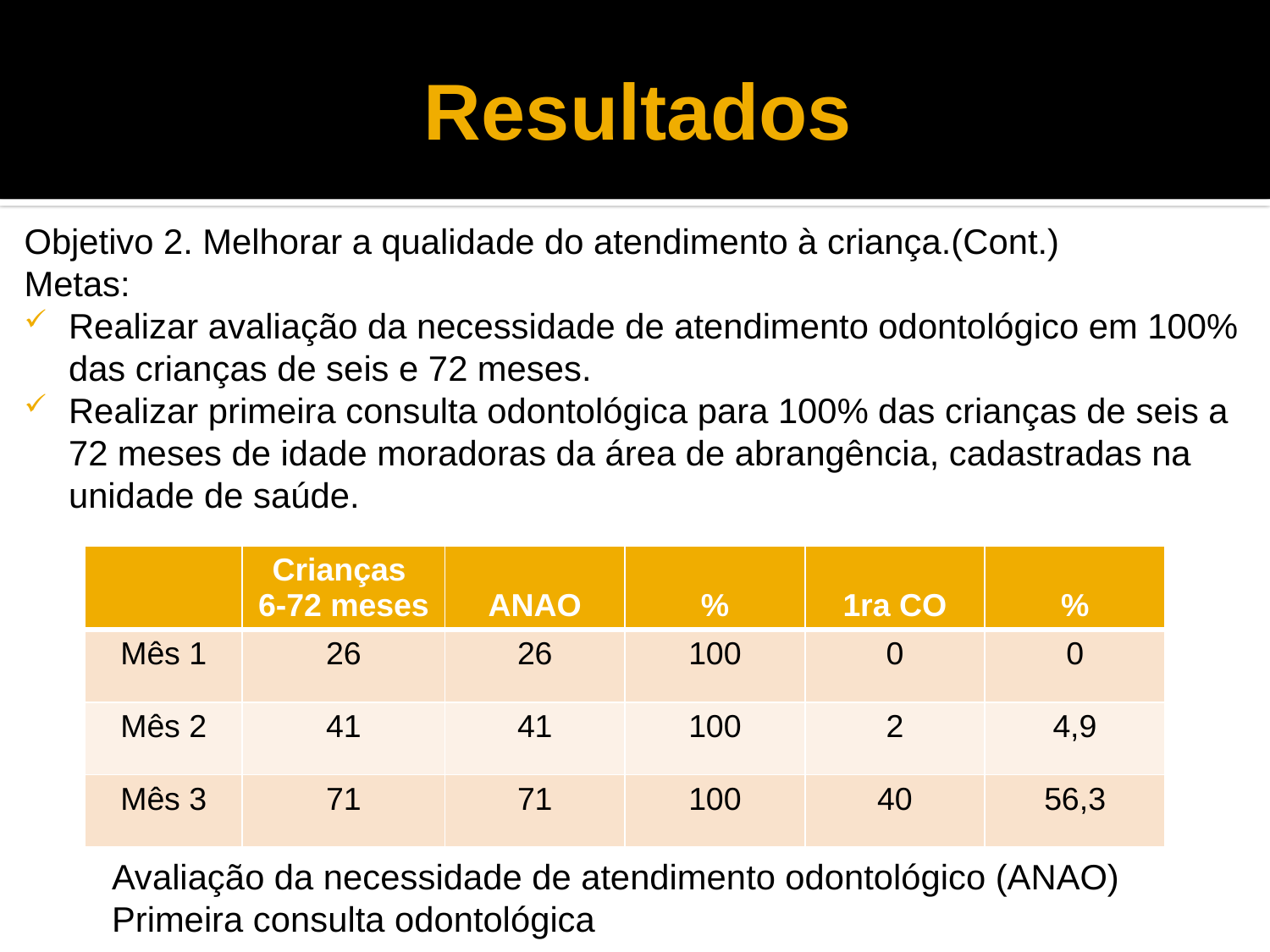

# Resultados
Objetivo 2. Melhorar a qualidade do atendimento à criança.(Cont.)
Metas:
Realizar avaliação da necessidade de atendimento odontológico em 100% das crianças de seis e 72 meses.
Realizar primeira consulta odontológica para 100% das crianças de seis a 72 meses de idade moradoras da área de abrangência, cadastradas na unidade de saúde.

         Avaliação da necessidade de atendimento odontológico (ANAO)
         Primeira consulta odontológica

|  | Crianças 6-72 meses | ANAO | % | 1ra CO | % |
| --- | --- | --- | --- | --- | --- |
| Mês 1 | 26 | 26 | 100 | 0 | 0 |
| Mês 2 | 41 | 41 | 100 | 2 | 4,9 |
| Mês 3 | 71 | 71 | 100 | 40 | 56,3 |